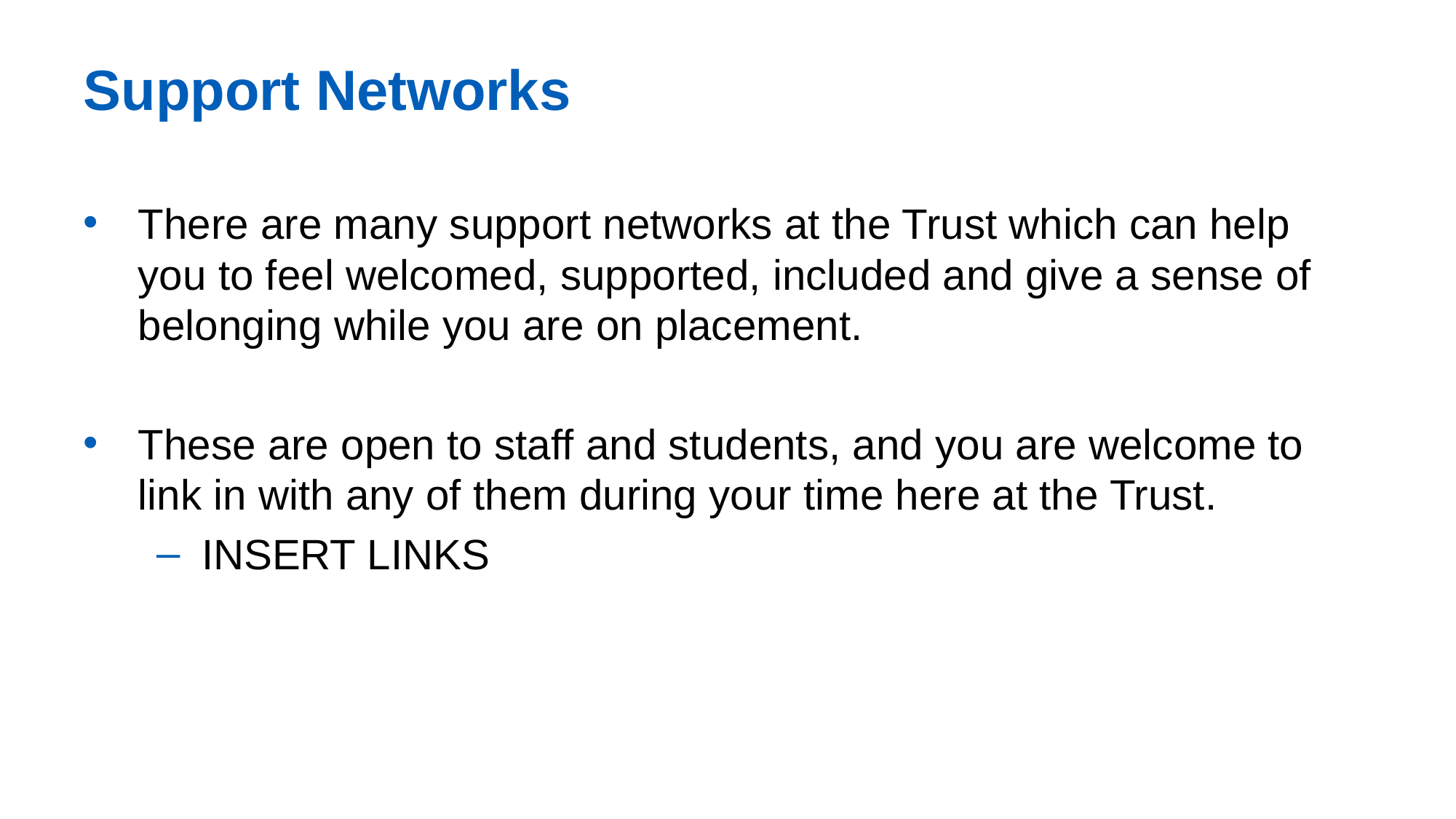

# Support Networks
There are many support networks at the Trust which can help you to feel welcomed, supported, included and give a sense of belonging while you are on placement.

These are open to staff and students, and you are welcome to link in with any of them during your time here at the Trust.
INSERT LINKS